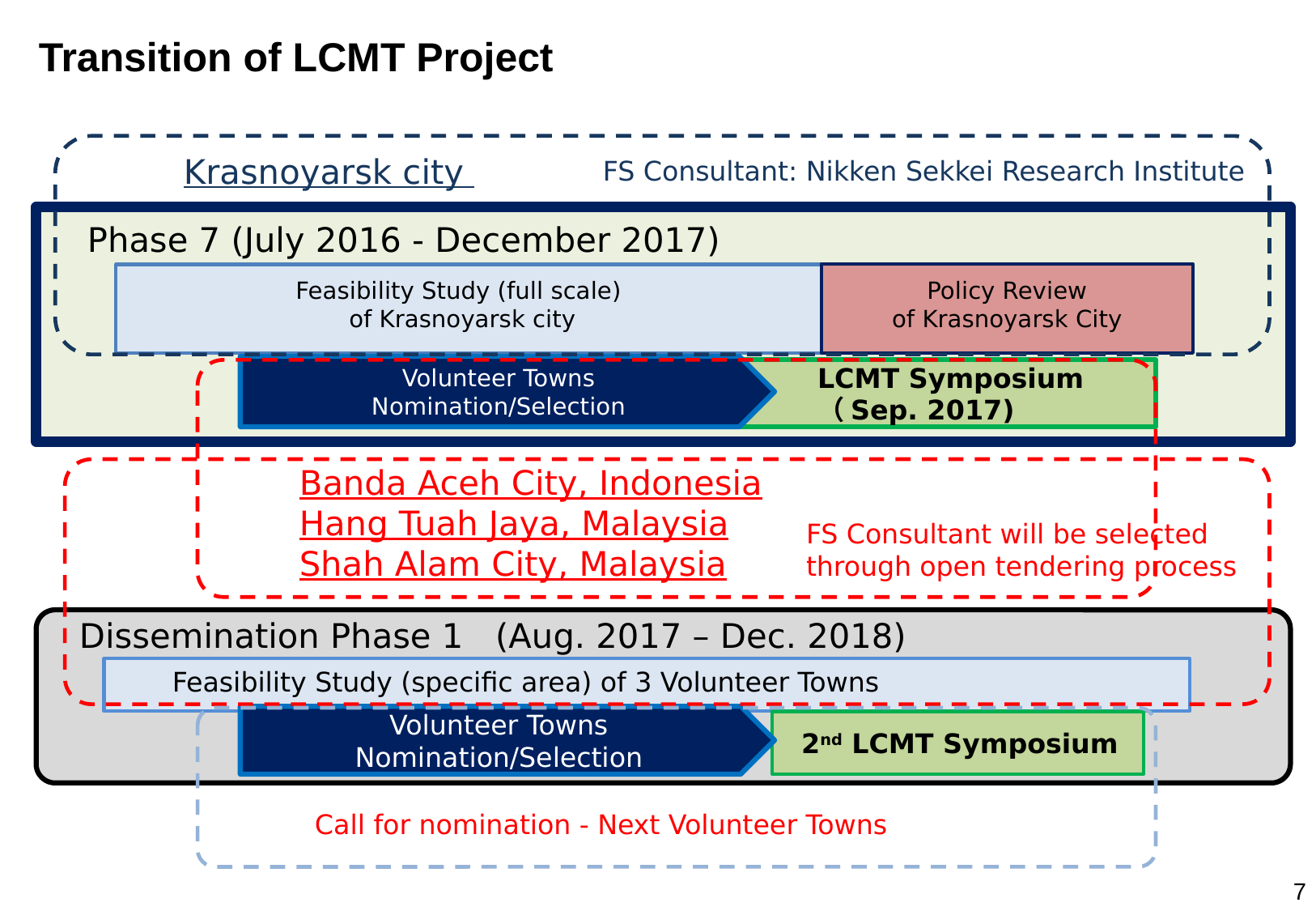

# Transition of LCMT Project

Krasnoyarsk city
FS Consultant: Nikken Sekkei Research Institute

Phase 7 (July 2016 - December 2017)

Feasibility Study (full scale)
of Krasnoyarsk city
Policy Review
of Krasnoyarsk City
LCMT Symposium
（Sep. 2017)
Volunteer Towns
Nomination/Selection

Banda Aceh City, Indonesia
Hang Tuah Jaya, Malaysia
Shah Alam City, Malaysia

FS Consultant will be selected through open tendering process
Dissemination Phase 1   (Aug. 2017 – Dec. 2018)

Feasibility Study (specific area) of 3 Volunteer Towns
Volunteer Towns
Nomination/Selection

2nd LCMT Symposium
Call for nomination - Next Volunteer Towns
7